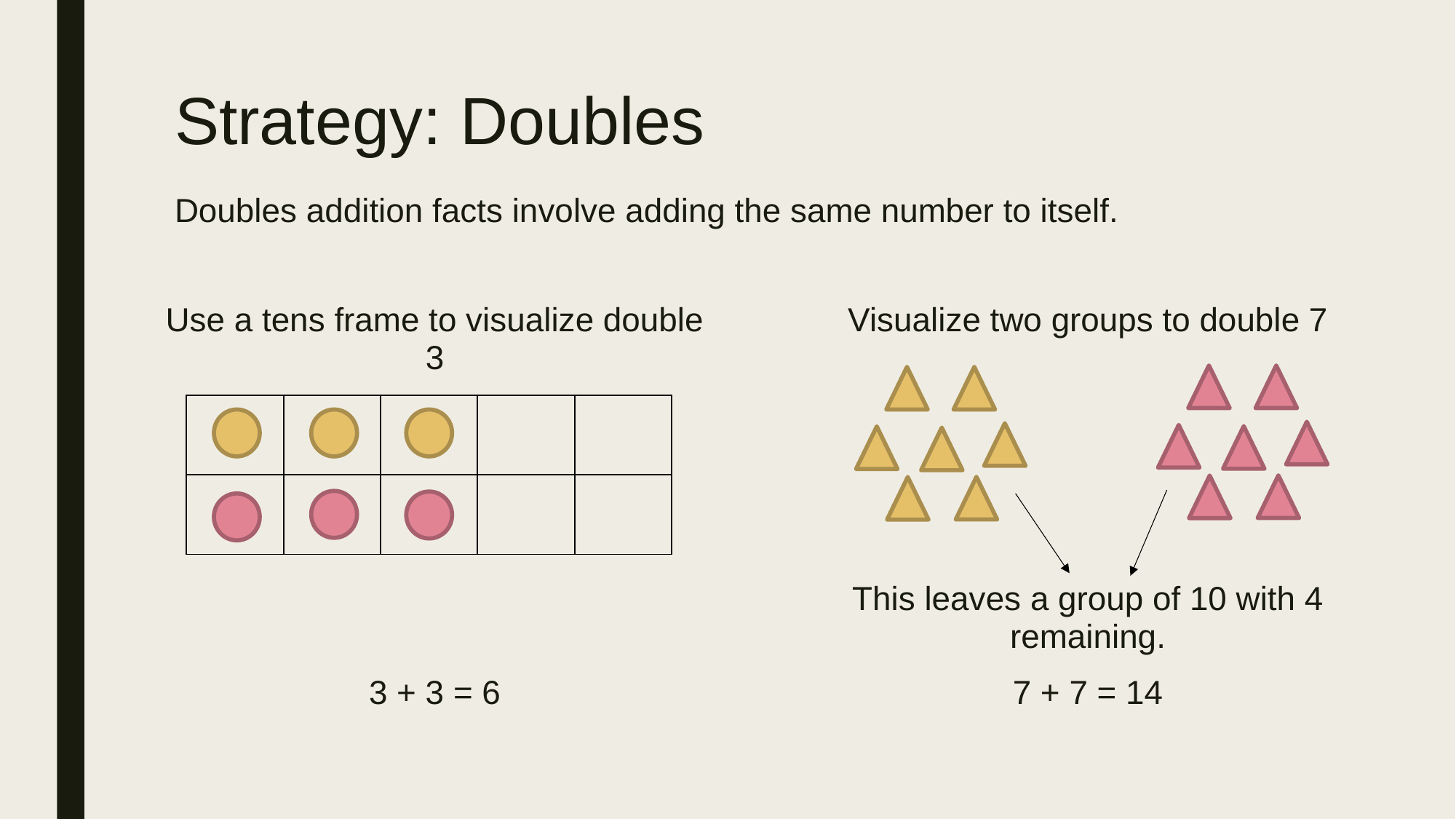

# Strategy: Doubles Doubles addition facts involve adding the same number to itself.
Use a tens frame to visualize double 3

3 + 3 = 6
Visualize two groups to double 7

This leaves a group of 10 with 4 remaining.
7 + 7 = 14

|  |  |  |  |  |
| --- | --- | --- | --- | --- |
|  |  |  |  |  |